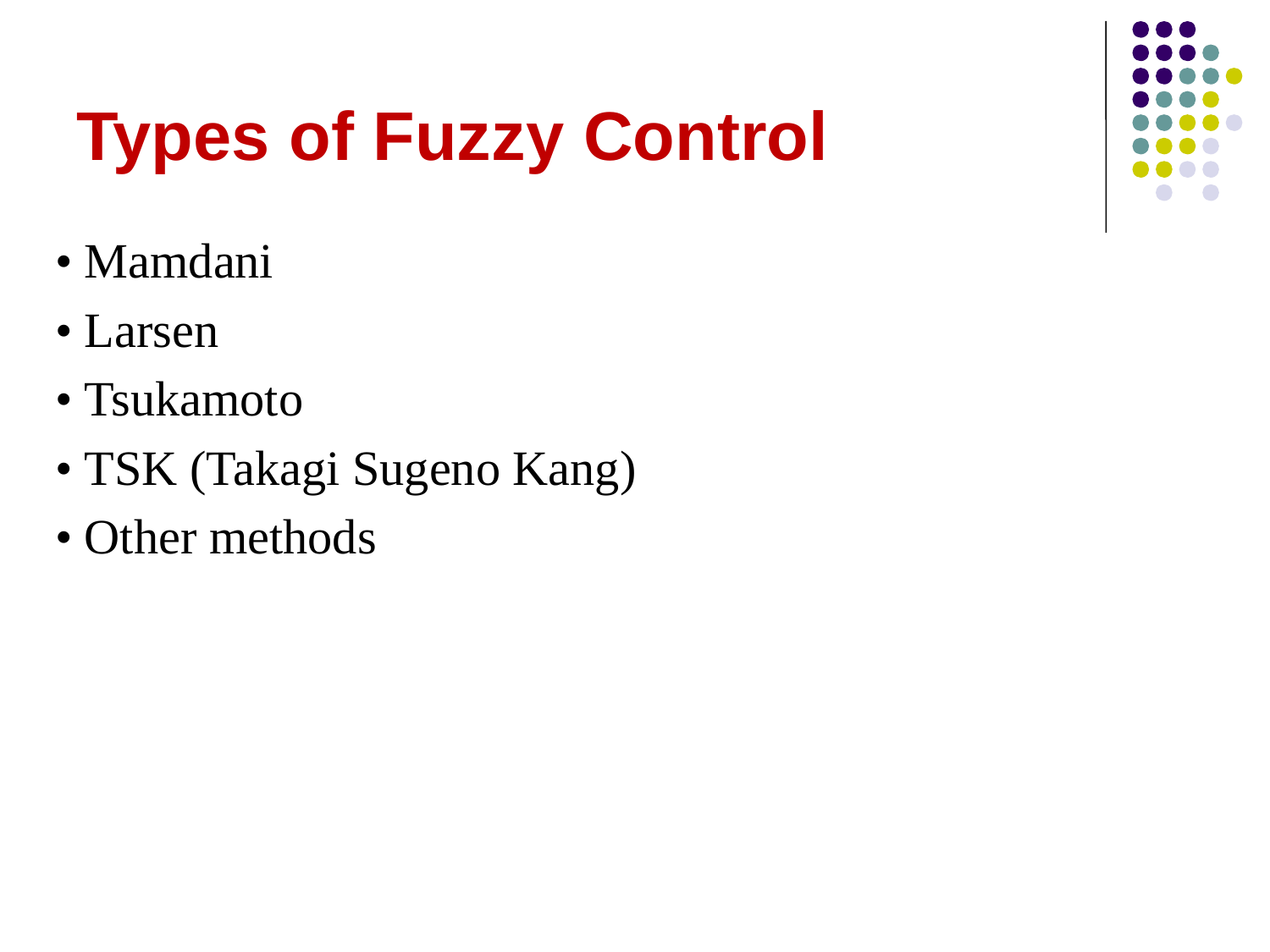

# Types of Fuzzy Control
• Mamdani
• Larsen
• Tsukamoto
• TSK (Takagi Sugeno Kang)
• Other methods